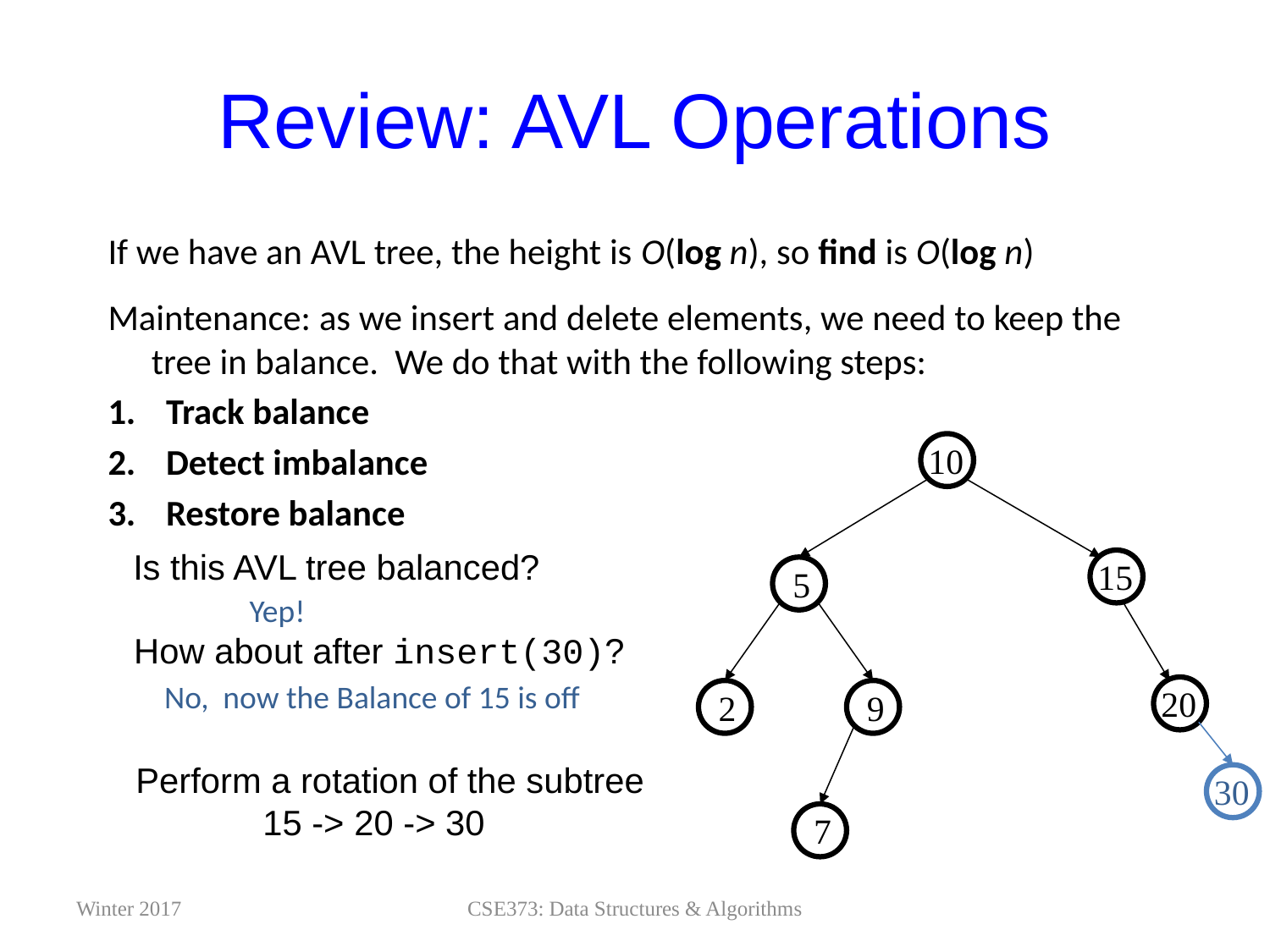

# Review: AVL Operations
If we have an AVL tree, the height is O(log n), so find is O(log n)

Maintenance: as we insert and delete elements, we need to keep the tree in balance.  We do that with the following steps:
Track balance
Detect imbalance
Restore balance
10
Is this AVL tree balanced?
15
5
Yep!
How about after insert(30)?
No,  now the Balance of 15 is off
20
2
9
Perform a rotation of the subtree
 	15 -> 20 -> 30
30
7
Winter 2017
CSE373: Data Structures & Algorithms